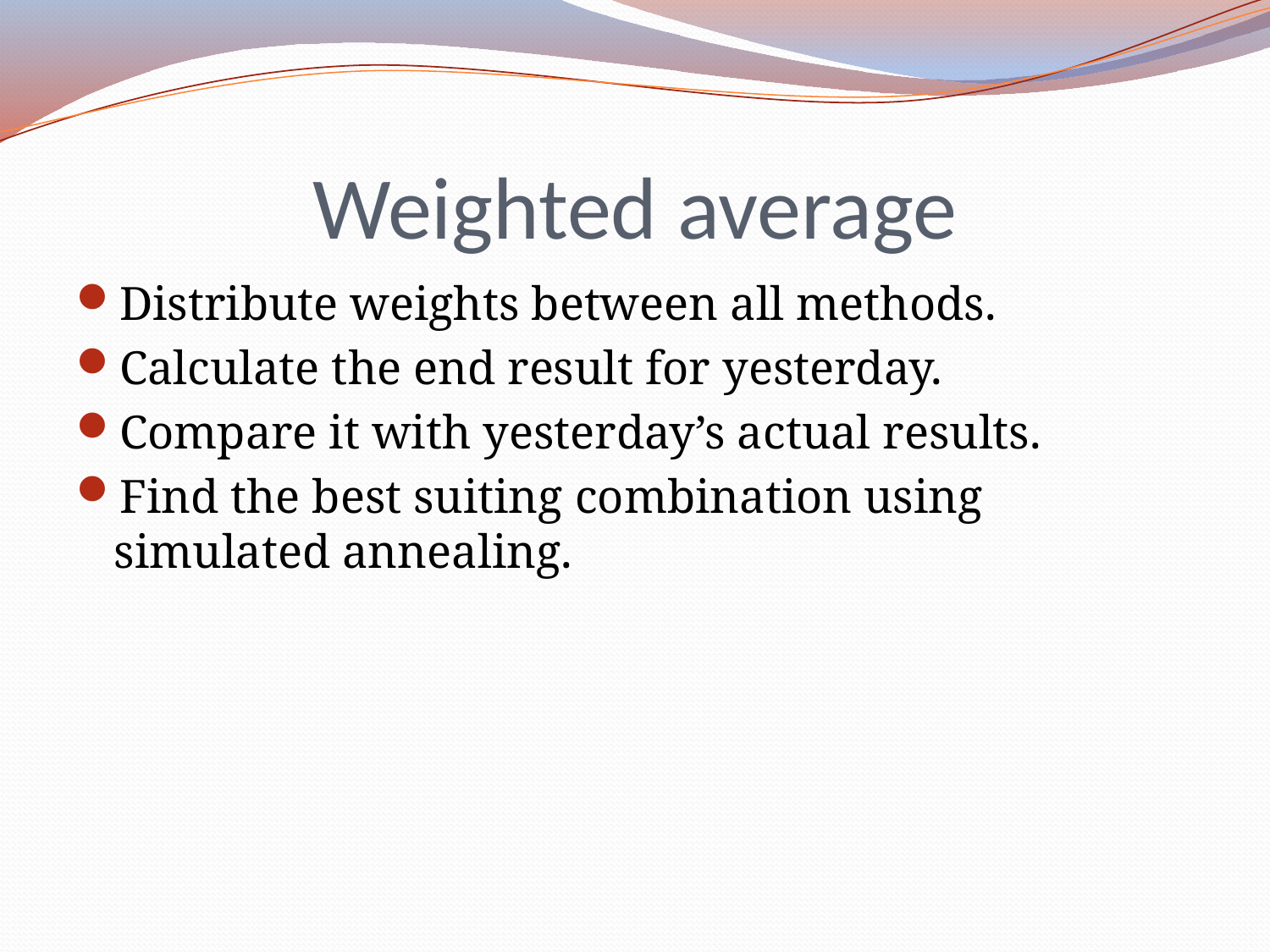

# Weighted average
Distribute weights between all methods.
Calculate the end result for yesterday.
Compare it with yesterday’s actual results.
Find the best suiting combination using simulated annealing.